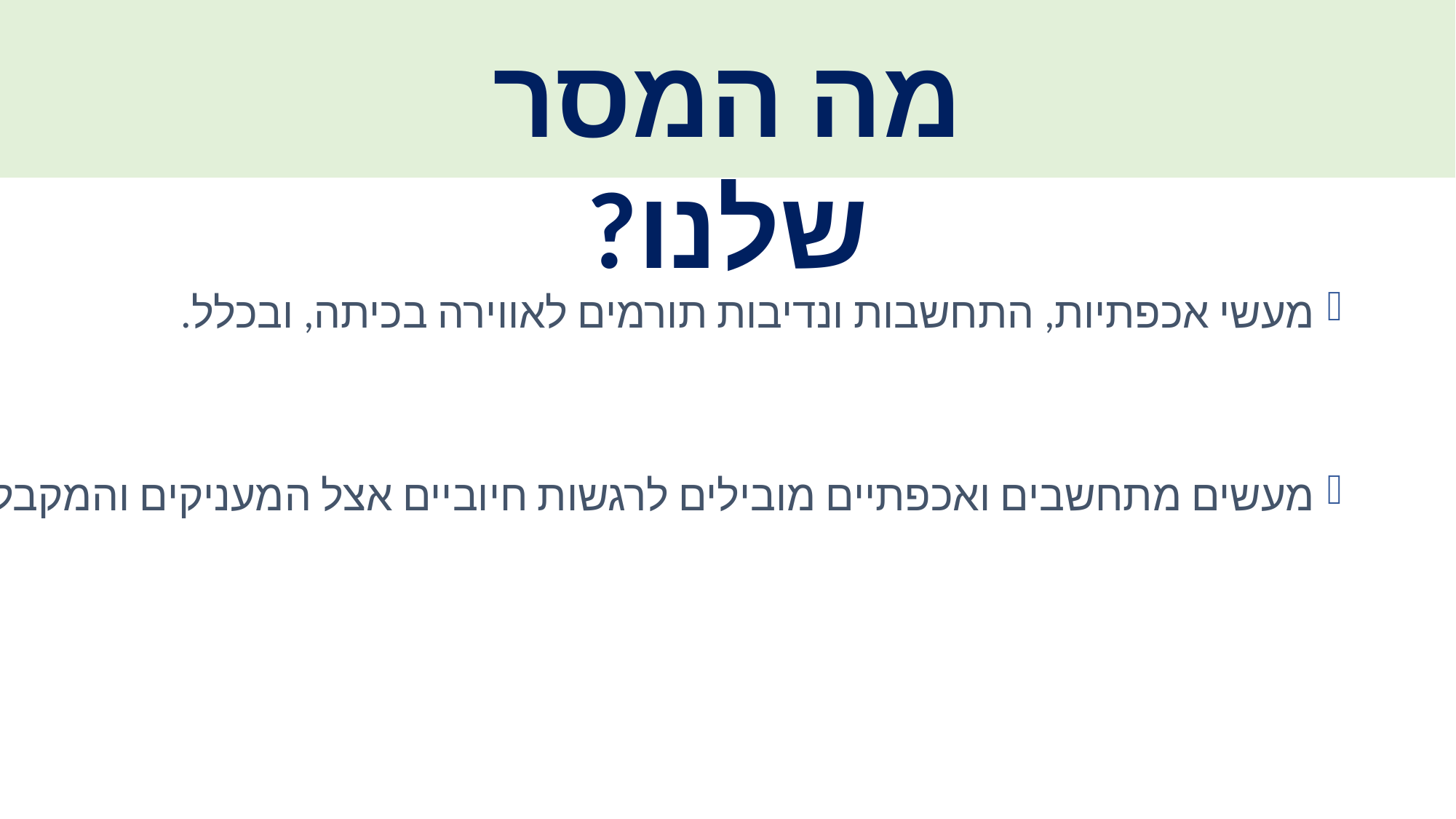

מעשי אכפתיות, התחשבות ונדיבות תורמים לאווירה בכיתה, ובכלל.

מעשים מתחשבים ואכפתיים מובילים לרגשות חיוביים אצל המעניקים והמקבלים.